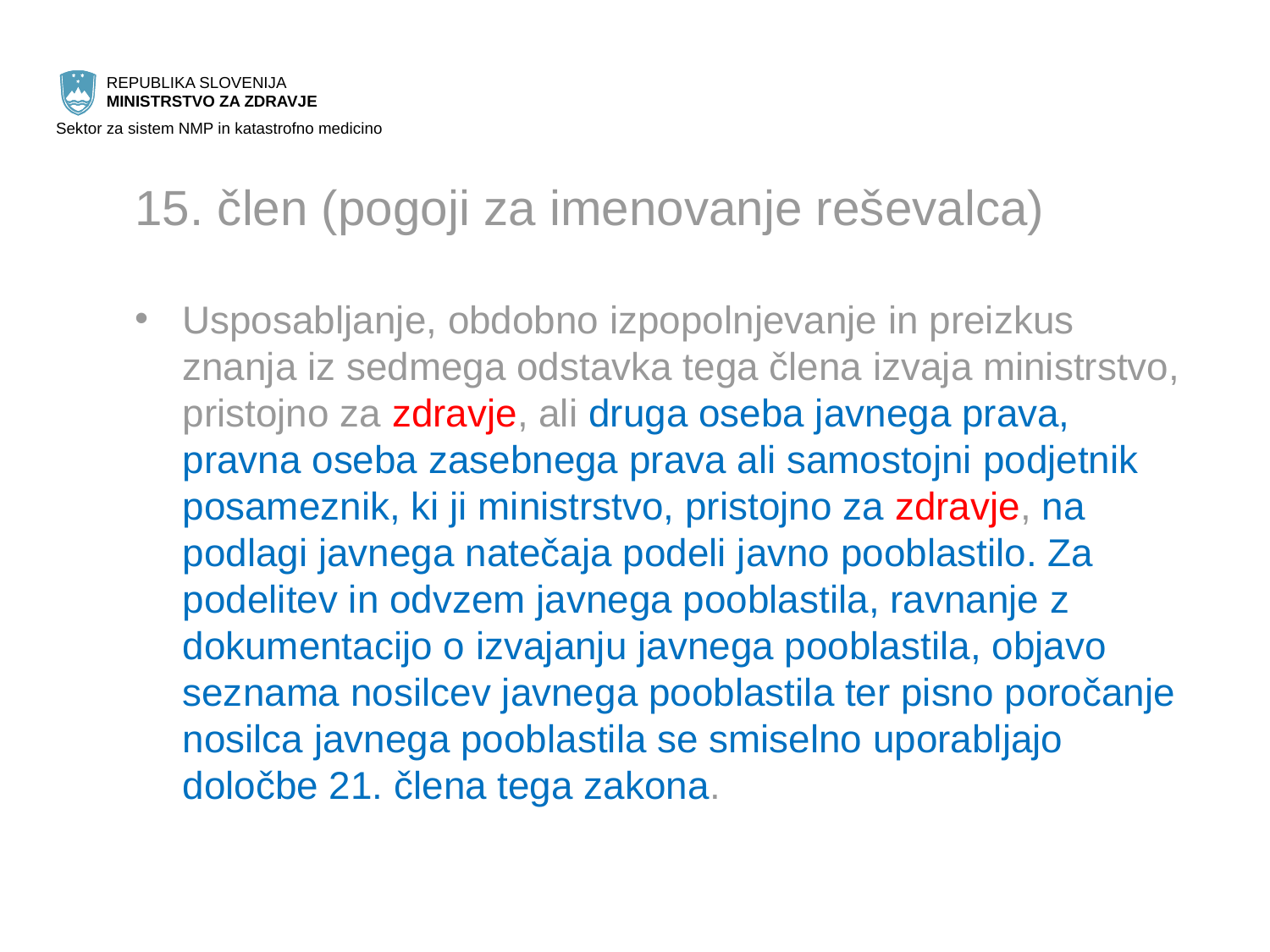

# 15. člen (pogoji za imenovanje reševalca)
Usposabljanje, obdobno izpopolnjevanje in preizkus znanja iz sedmega odstavka tega člena izvaja ministrstvo, pristojno za zdravje, ali druga oseba javnega prava, pravna oseba zasebnega prava ali samostojni podjetnik posameznik, ki ji ministrstvo, pristojno za zdravje, na podlagi javnega natečaja podeli javno pooblastilo. Za podelitev in odvzem javnega pooblastila, ravnanje z dokumentacijo o izvajanju javnega pooblastila, objavo seznama nosilcev javnega pooblastila ter pisno poročanje nosilca javnega pooblastila se smiselno uporabljajo določbe 21. člena tega zakona.